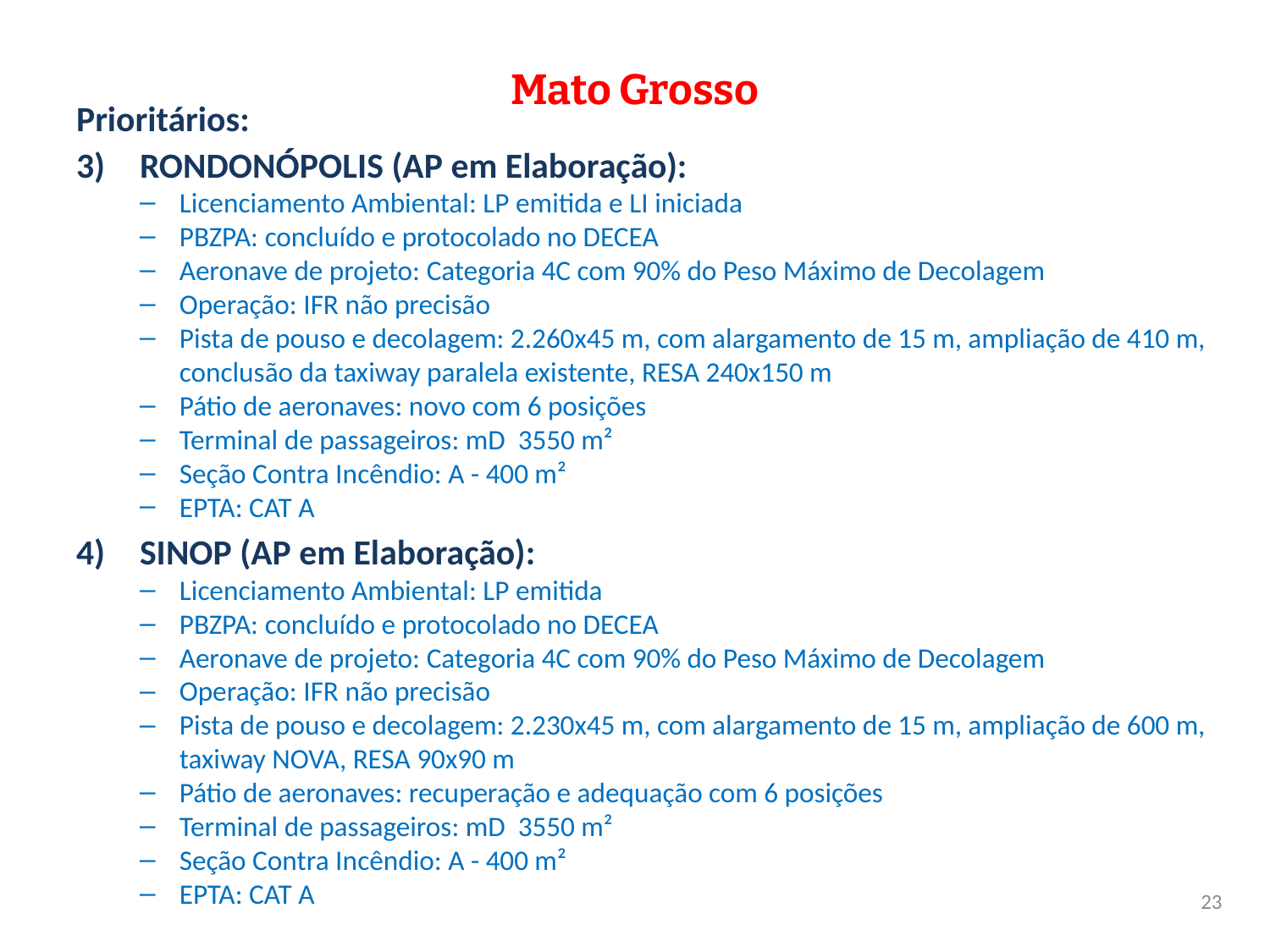

Prioritários:
Mato Grosso
RONDONÓPOLIS (AP em Elaboração):
Licenciamento Ambiental: LP emitida e LI iniciada
PBZPA: concluído e protocolado no DECEA
Aeronave de projeto: Categoria 4C com 90% do Peso Máximo de Decolagem
Operação: IFR não precisão
Pista de pouso e decolagem: 2.260x45 m, com alargamento de 15 m, ampliação de 410 m, conclusão da taxiway paralela existente, RESA 240x150 m
Pátio de aeronaves: novo com 6 posições
Terminal de passageiros: mD  3550 m²
Seção Contra Incêndio: A - 400 m²
EPTA: CAT A
SINOP (AP em Elaboração):
Licenciamento Ambiental: LP emitida
PBZPA: concluído e protocolado no DECEA
Aeronave de projeto: Categoria 4C com 90% do Peso Máximo de Decolagem
Operação: IFR não precisão
Pista de pouso e decolagem: 2.230x45 m, com alargamento de 15 m, ampliação de 600 m, taxiway NOVA, RESA 90x90 m
Pátio de aeronaves: recuperação e adequação com 6 posições
Terminal de passageiros: mD  3550 m²
Seção Contra Incêndio: A - 400 m²
EPTA: CAT A
23